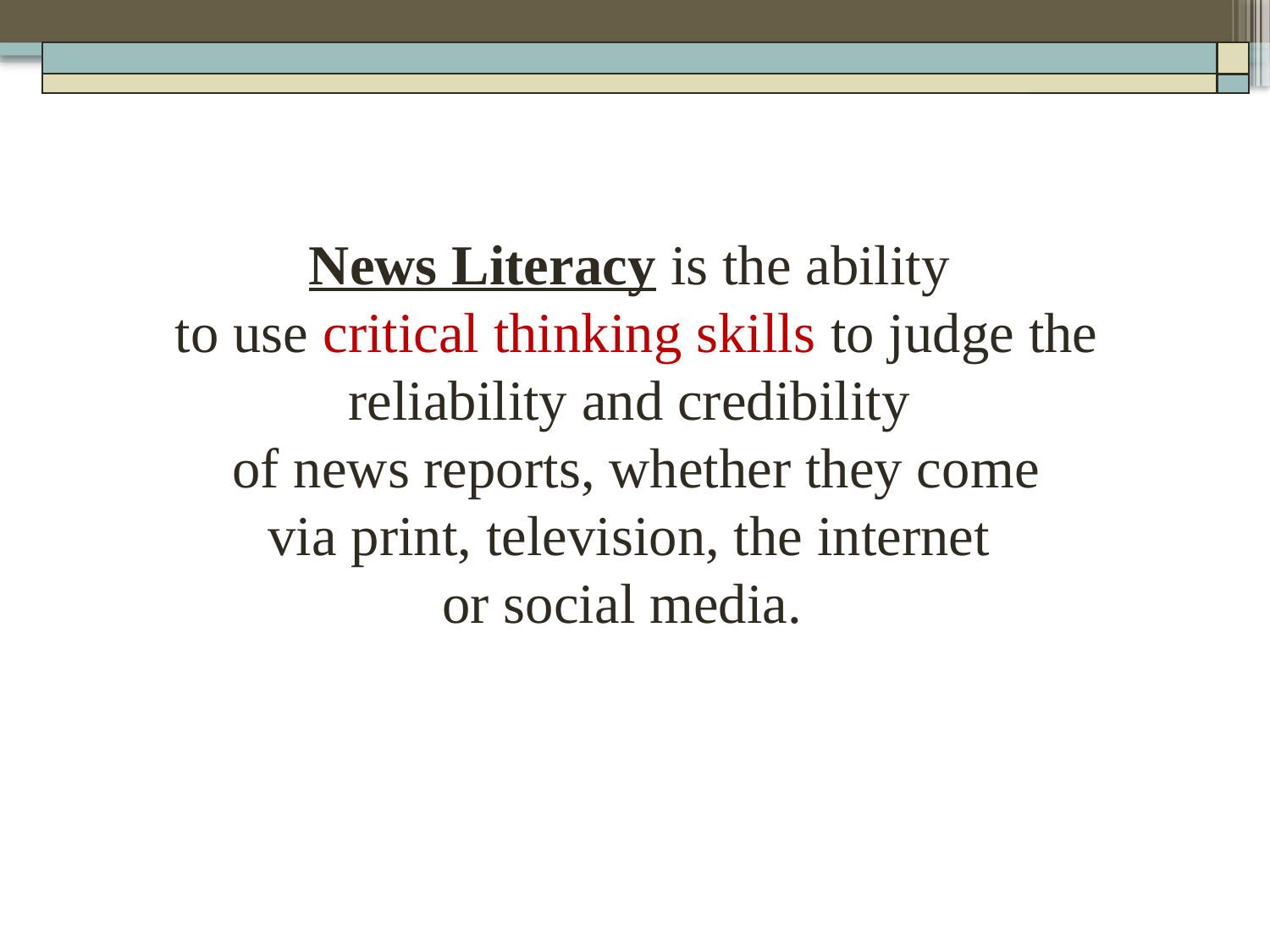

News Literacy is the ability
 to use critical thinking skills to judge the reliability and credibility
 of news reports, whether they come
 via print, television, the internet
or social media.